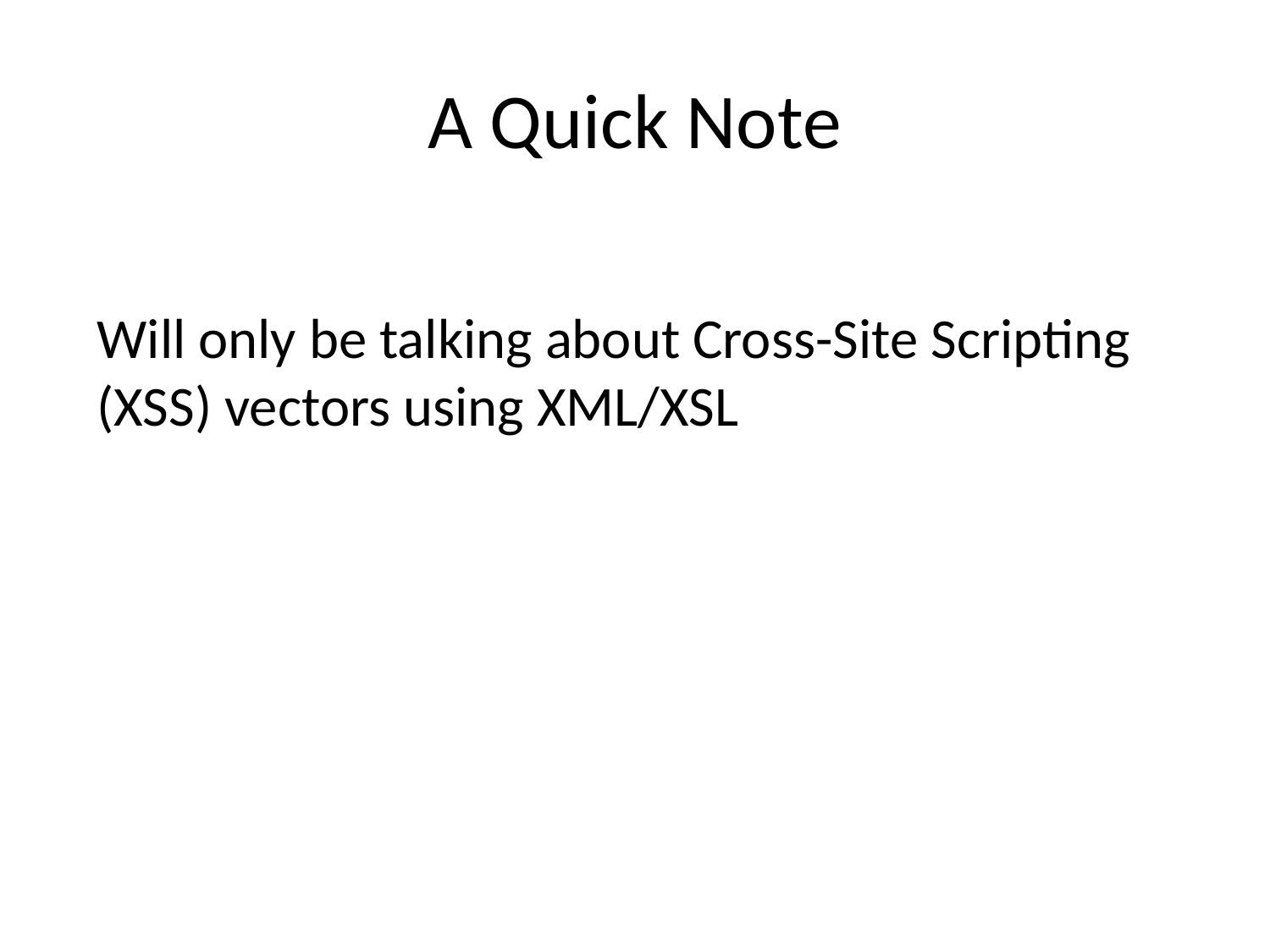

# A Quick Note
Will only be talking about Cross-Site Scripting (XSS) vectors using XML/XSL